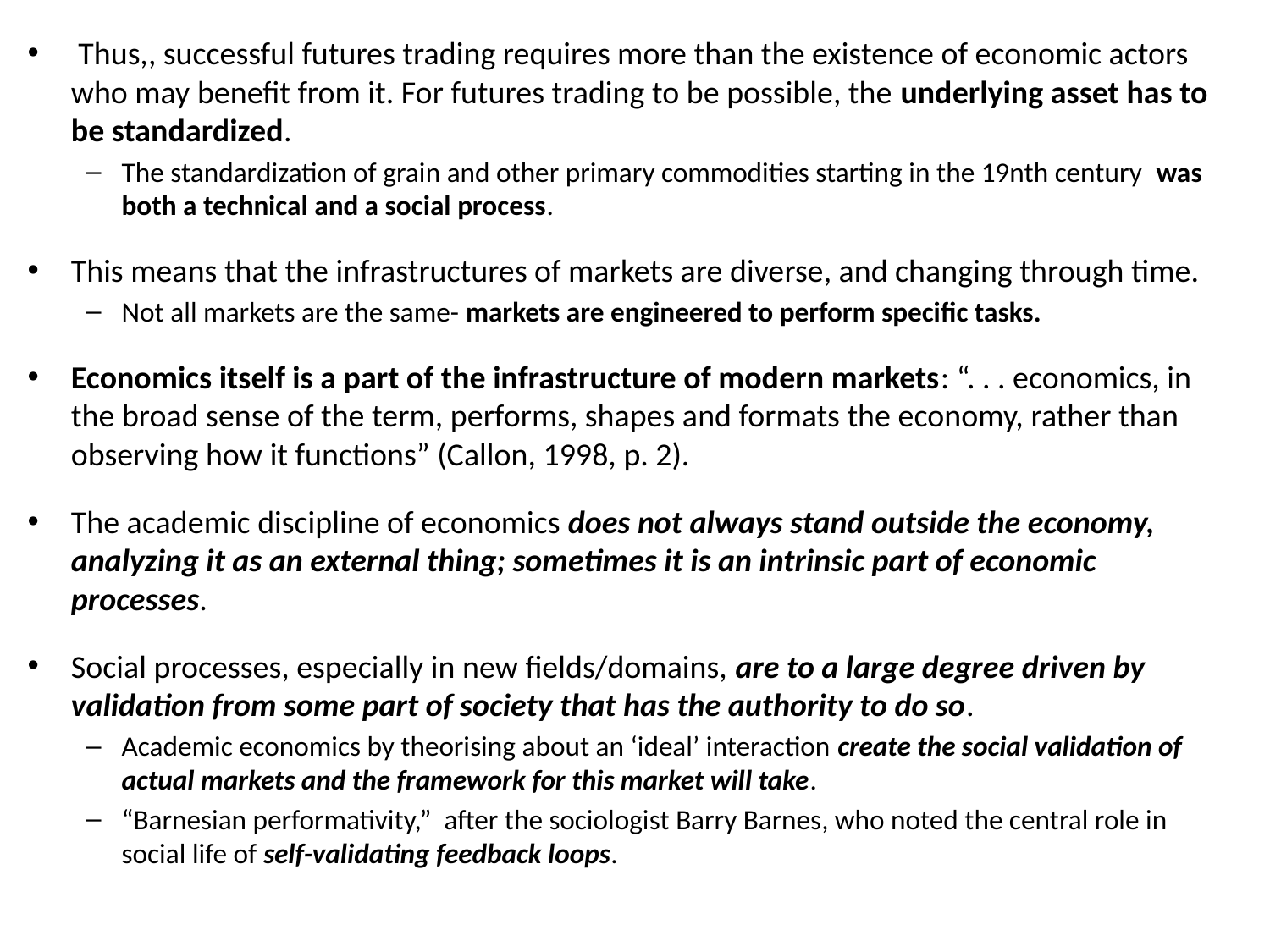

Thus,, successful futures trading requires more than the existence of economic actors who may benefit from it. For futures trading to be possible, the underlying asset has to be standardized.
The standardization of grain and other primary commodities starting in the 19nth century  was both a technical and a social process.

This means that the infrastructures of markets are diverse, and changing through time.
Not all markets are the same- markets are engineered to perform specific tasks.

Economics itself is a part of the infrastructure of modern markets: “. . . economics, in the broad sense of the term, performs, shapes and formats the economy, rather than observing how it functions” (Callon, 1998, p. 2).

The academic discipline of economics does not always stand outside the economy, analyzing it as an external thing; sometimes it is an intrinsic part of economic processes.

Social processes, especially in new fields/domains, are to a large degree driven by validation from some part of society that has the authority to do so.
Academic economics by theorising about an ‘ideal’ interaction create the social validation of actual markets and the framework for this market will take.
“Barnesian performativity,”  after the sociologist Barry Barnes, who noted the central role in social life of self-validating feedback loops.